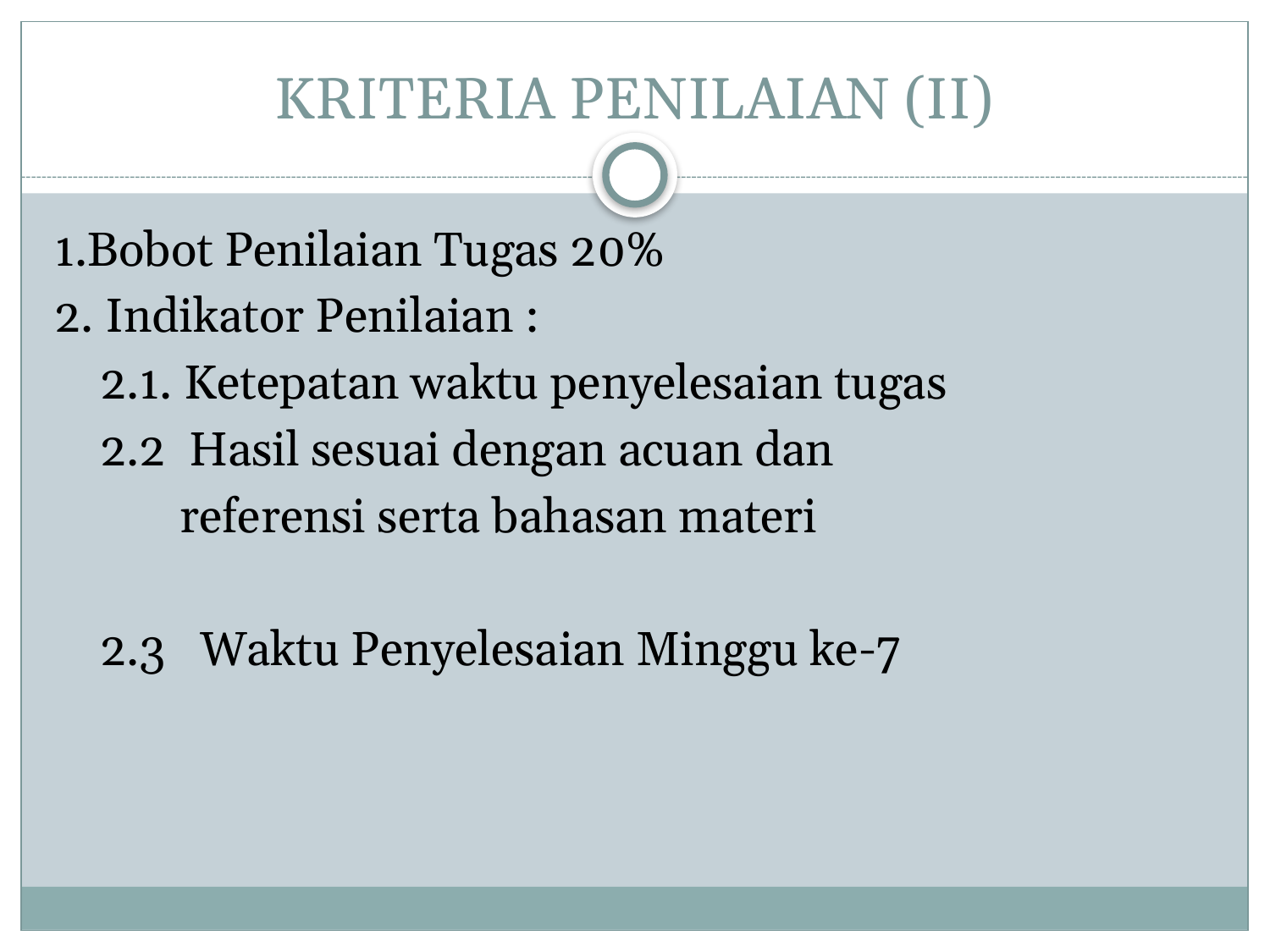

# KRITERIA PENILAIAN (II)
1.Bobot Penilaian Tugas 20%
2. Indikator Penilaian :
    2.1. Ketepatan waktu penyelesaian tugas
    2.2  Hasil sesuai dengan acuan dan
           referensi serta bahasan materi

    2.3   Waktu Penyelesaian Minggu ke-7